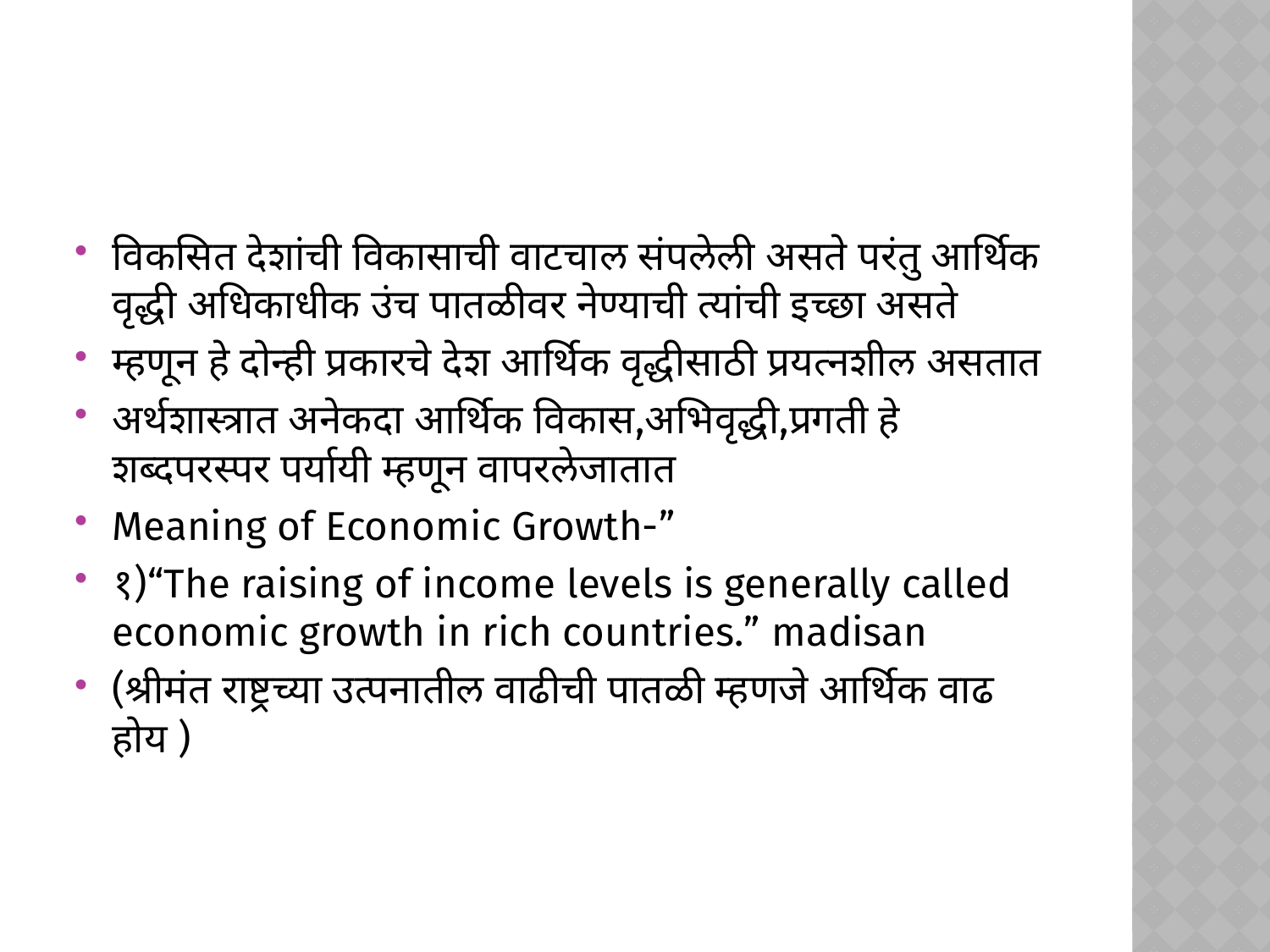

#
विकसित देशांची विकासाची वाटचाल संपलेली असते परंतु आर्थिक वृद्धी अधिकाधीक उंच पातळीवर नेण्याची त्यांची इच्छा असते
म्हणून हे दोन्ही प्रकारचे देश आर्थिक वृद्धीसाठी प्रयत्नशील असतात
अर्थशास्त्रात अनेकदा आर्थिक विकास,अभिवृद्धी,प्रगती हे शब्दपरस्पर पर्यायी म्हणून वापरलेजातात
Meaning of Economic Growth-”
१)“The raising of income levels is generally called economic growth in rich countries.” madisan
(श्रीमंत राष्ट्रच्या उत्पनातील वाढीची पातळी म्हणजे आर्थिक वाढ होय )